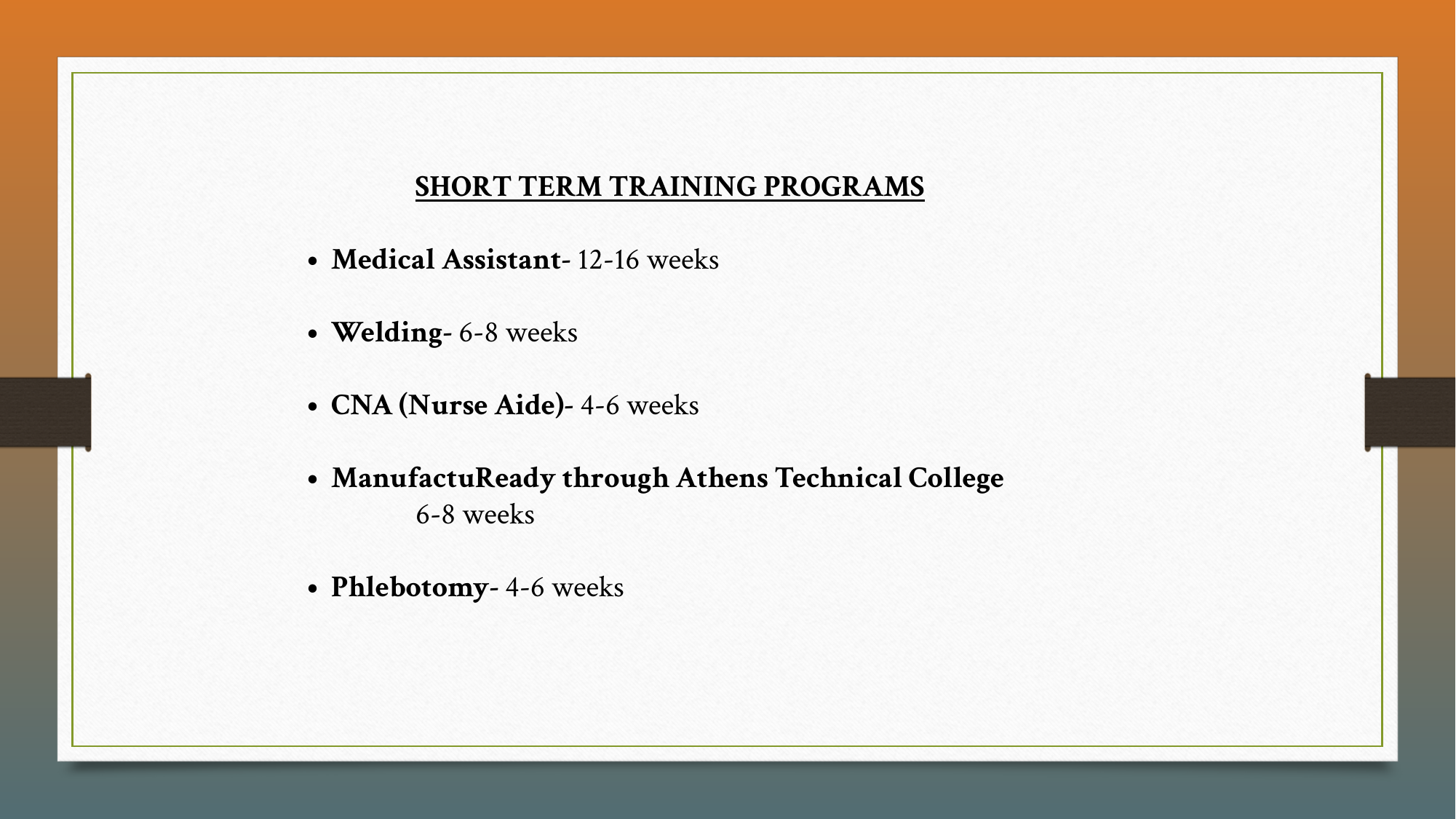

SHORT TERM TRAINING PROGRAMS

•  Medical Assistant- 12-16 weeks

•  Welding- 6-8 weeks

•  CNA (Nurse Aide)- 4-6 weeks

•  ManufactuReady through Athens Technical College
	6-8 weeks

•  Phlebotomy- 4-6 weeks